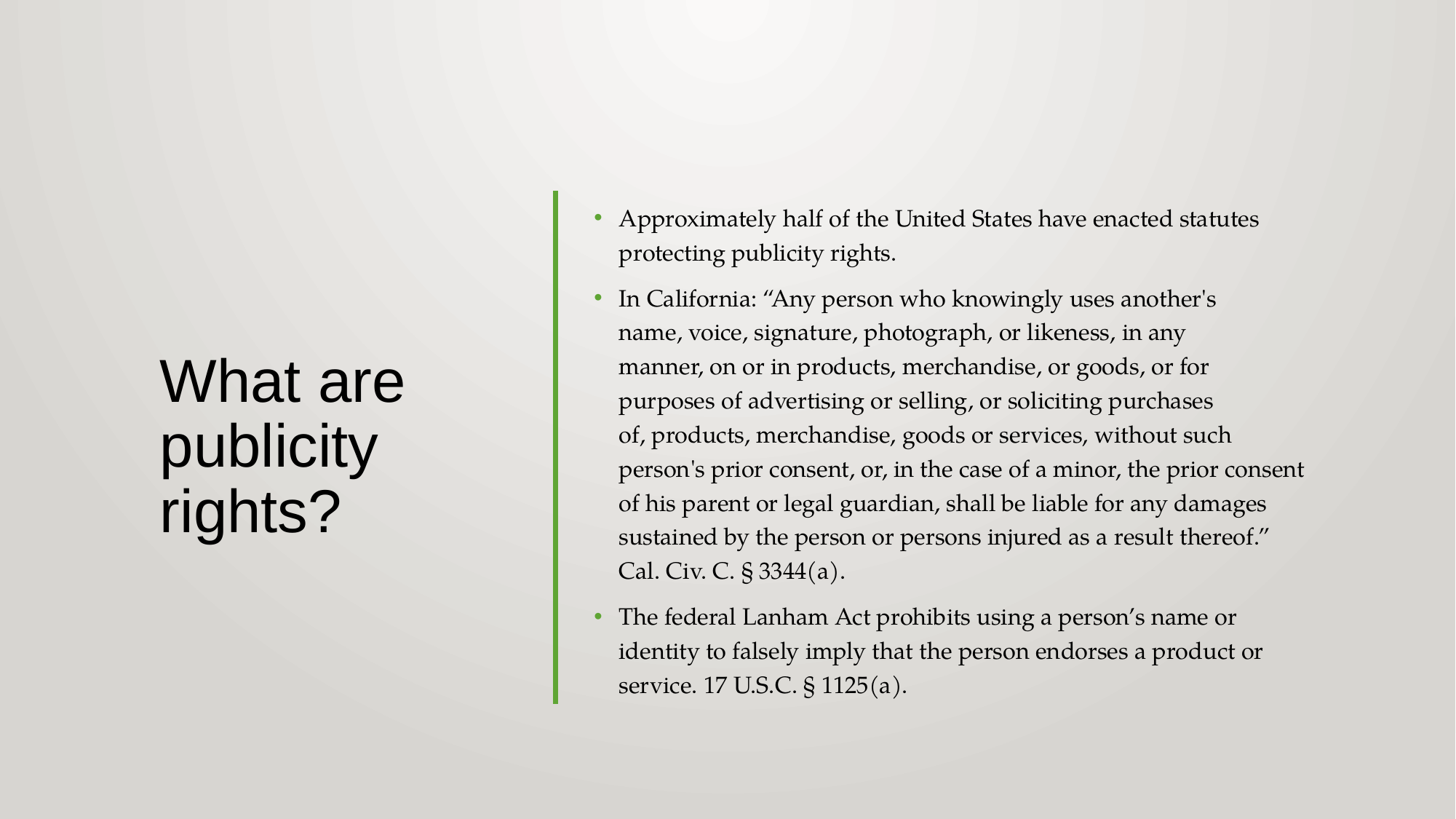

# What are publicity rights?
Approximately half of the United States have enacted statutes protecting publicity rights.
In California: “Any person who knowingly uses another's name, voice, signature, photograph, or likeness, in any manner, on or in products, merchandise, or goods, or for purposes of advertising or selling, or soliciting purchases of, products, merchandise, goods or services, without such person's prior consent, or, in the case of a minor, the prior consent of his parent or legal guardian, shall be liable for any damages sustained by the person or persons injured as a result thereof.” Cal. Civ. C. § 3344(a).
The federal Lanham Act prohibits using a person’s name or identity to falsely imply that the person endorses a product or service. 17 U.S.C. § 1125(a).